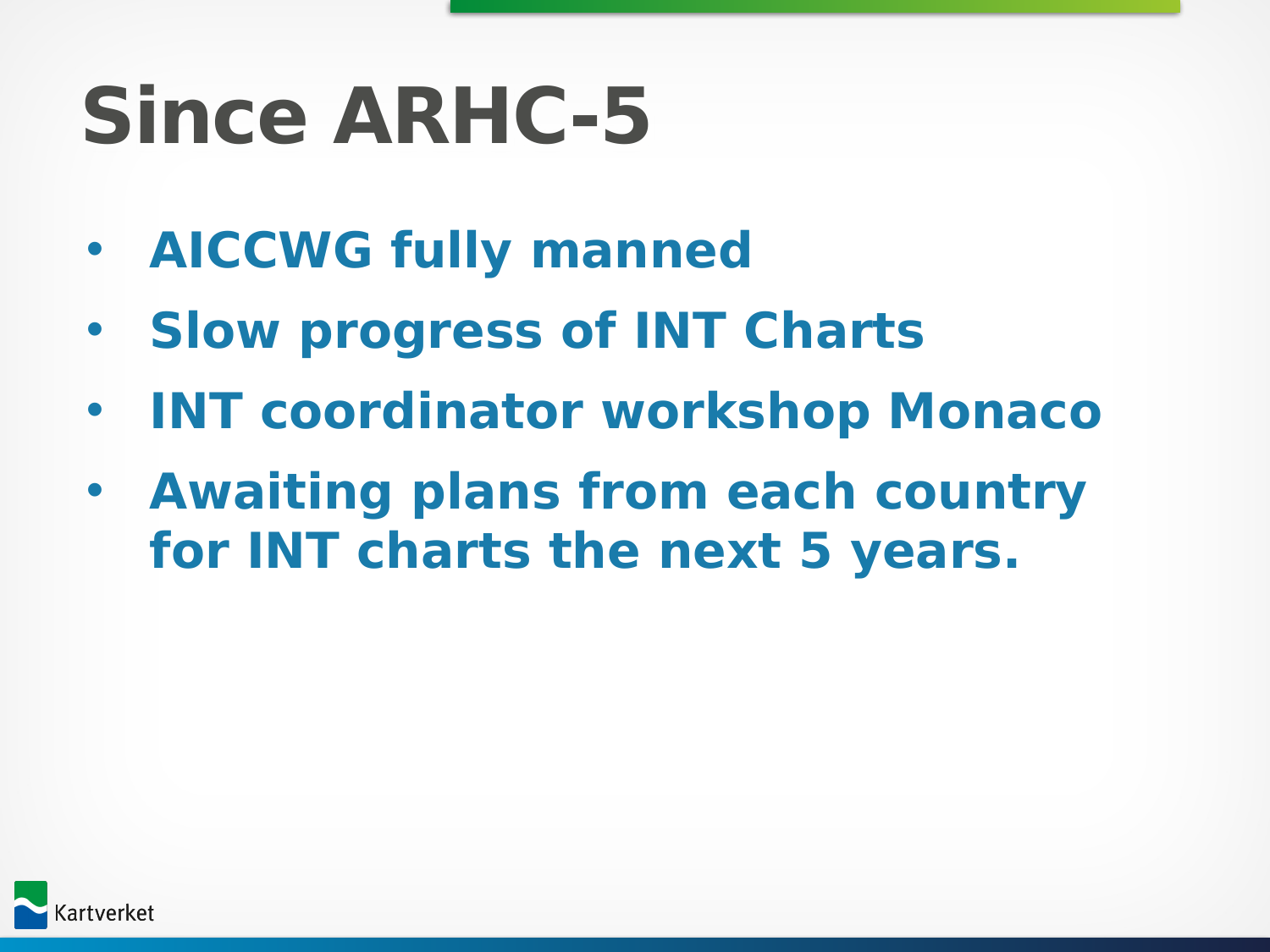

# Since ARHC-5
AICCWG fully manned
Slow progress of INT Charts
INT coordinator workshop Monaco
Awaiting plans from each country for INT charts the next 5 years.